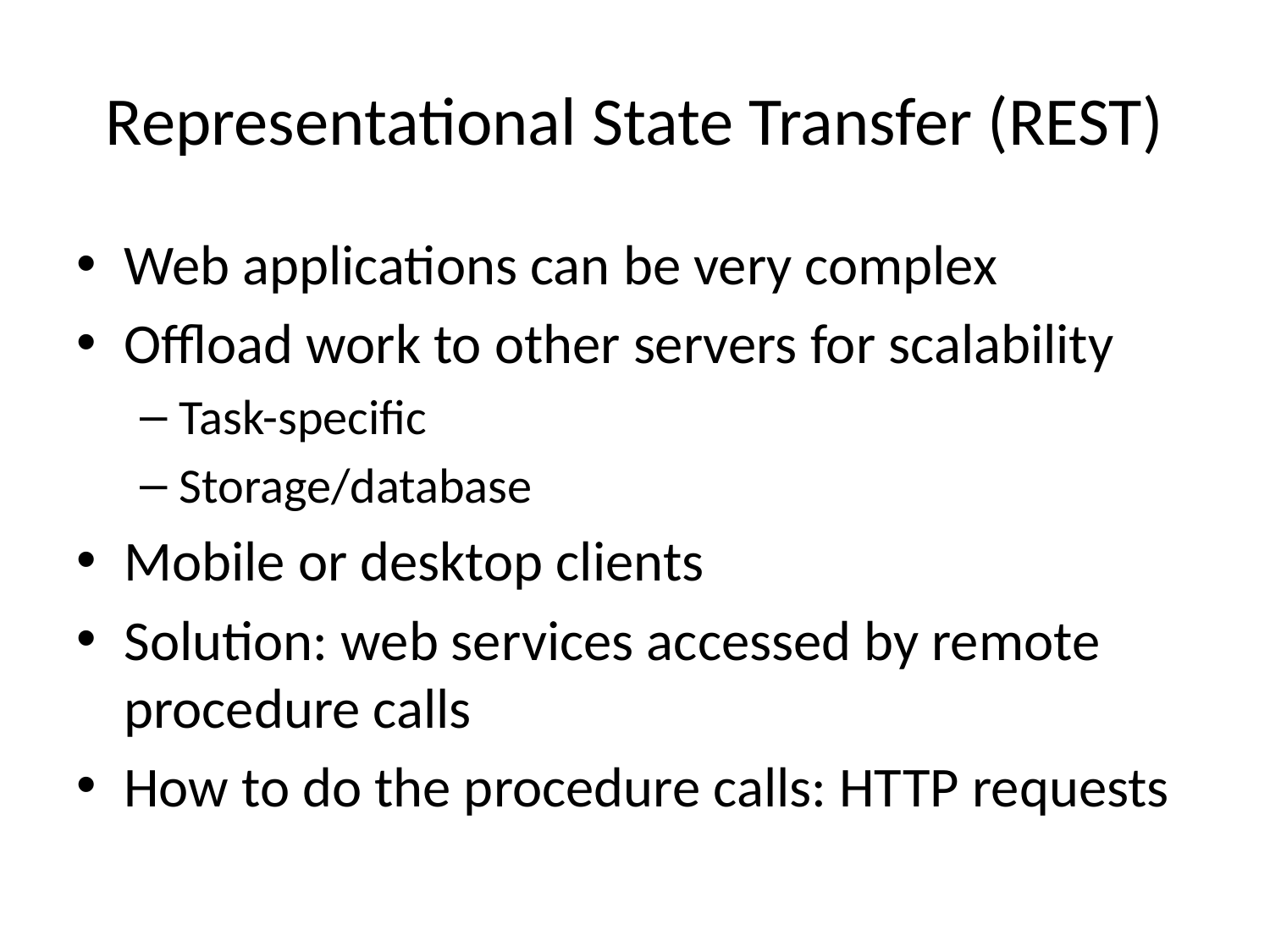

# Representational State Transfer (REST)
Web applications can be very complex
Offload work to other servers for scalability
Task-specific
Storage/database
Mobile or desktop clients
Solution: web services accessed by remote procedure calls
How to do the procedure calls: HTTP requests